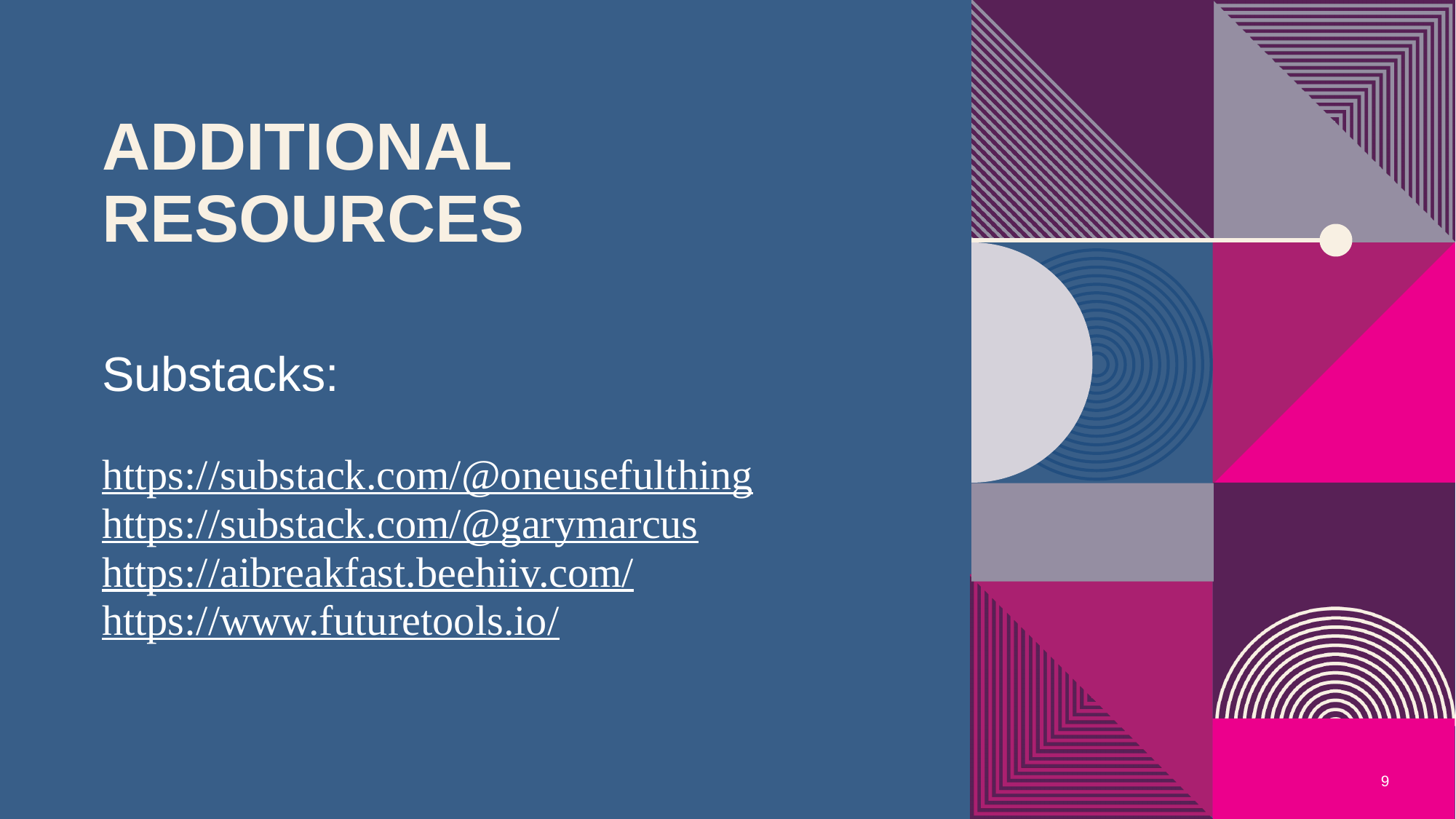

# Additional resources
Substacks:

https://substack.com/@oneusefulthing
https://substack.com/@garymarcus
https://aibreakfast.beehiiv.com/
https://www.futuretools.io/

9